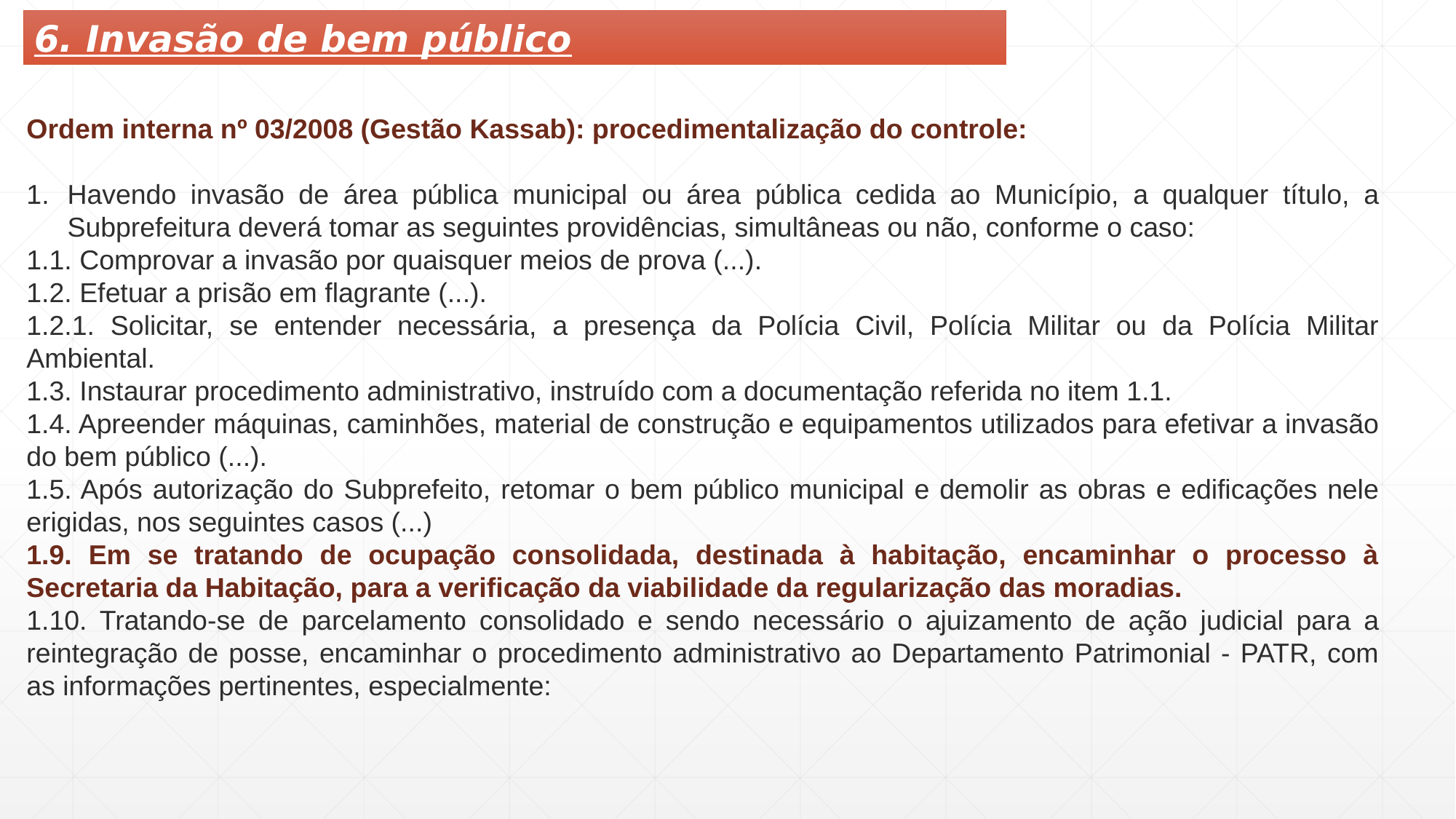

6. Invasão de bem público
Ordem interna nº 03/2008 (Gestão Kassab): procedimentalização do controle:

Havendo invasão de área pública municipal ou área pública cedida ao Município, a qualquer título, a Subprefeitura deverá tomar as seguintes providências, simultâneas ou não, conforme o caso:
1.1. Comprovar a invasão por quaisquer meios de prova (...).
1.2. Efetuar a prisão em flagrante (...).
1.2.1. Solicitar, se entender necessária, a presença da Polícia Civil, Polícia Militar ou da Polícia Militar Ambiental.
1.3. Instaurar procedimento administrativo, instruído com a documentação referida no item 1.1.
1.4. Apreender máquinas, caminhões, material de construção e equipamentos utilizados para efetivar a invasão do bem público (...).
1.5. Após autorização do Subprefeito, retomar o bem público municipal e demolir as obras e edificações nele erigidas, nos seguintes casos (...)
1.9. Em se tratando de ocupação consolidada, destinada à habitação, encaminhar o processo à Secretaria da Habitação, para a verificação da viabilidade da regularização das moradias.
1.10. Tratando-se de parcelamento consolidado e sendo necessário o ajuizamento de ação judicial para a reintegração de posse, encaminhar o procedimento administrativo ao Departamento Patrimonial - PATR, com as informações pertinentes, especialmente: